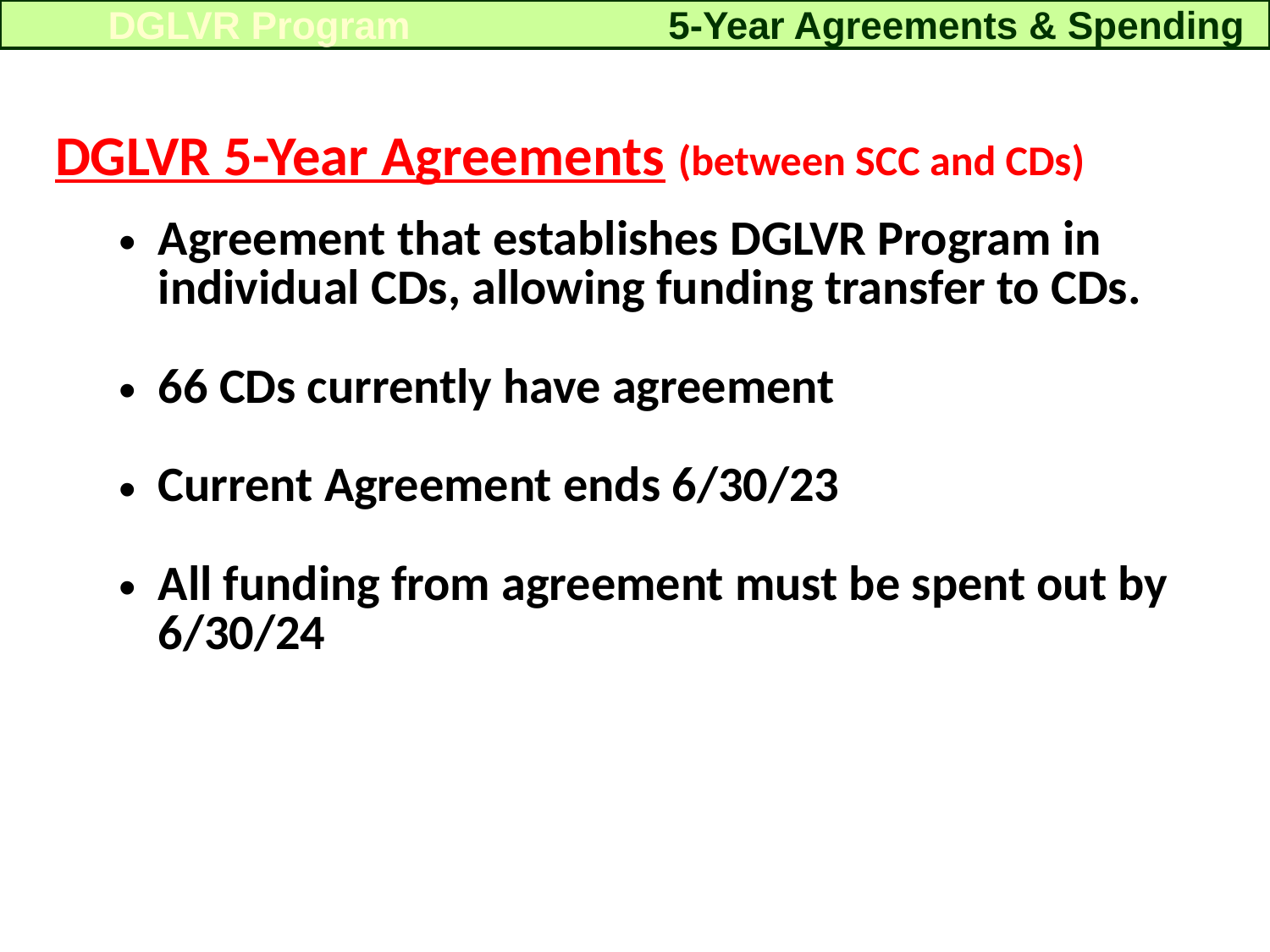

5-Year Agreements & Spending
DGLVR Program
DGLVR 5-Year Agreements (between SCC and CDs)

Agreement that establishes DGLVR Program in individual CDs, allowing funding transfer to CDs.

66 CDs currently have agreement

Current Agreement ends 6/30/23

All funding from agreement must be spent out by 6/30/24